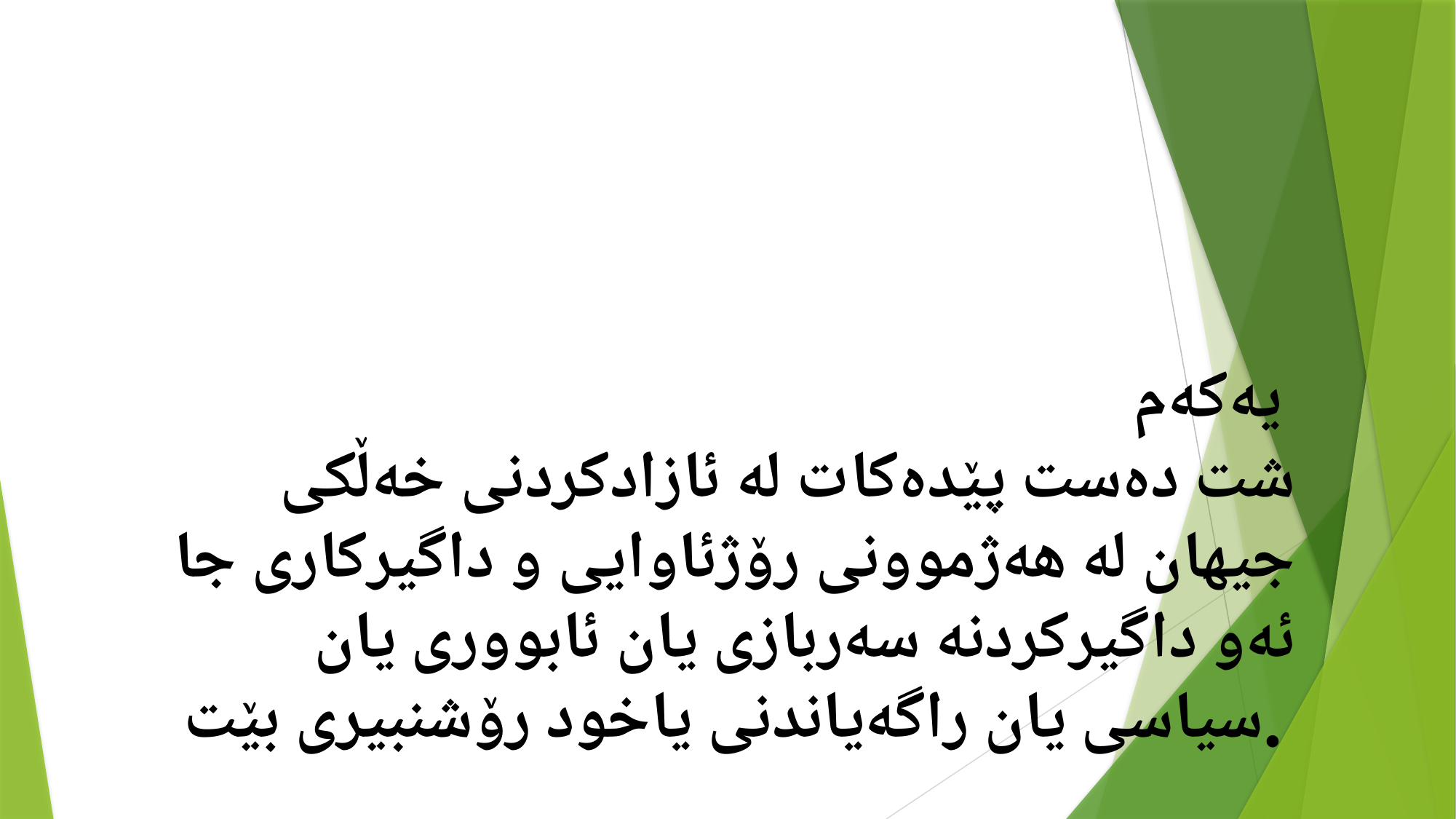

یەكەم
شت دەست پێدەكات لە ئازادكردنی خەڵكی جیهان لە هەژموونی رۆژئاوایی و داگیركاری جا ئەو داگیركردنە سەربازی یان ئابووری یان سیاسی یان راگەیاندنی یاخود رۆشنبیری بێت.